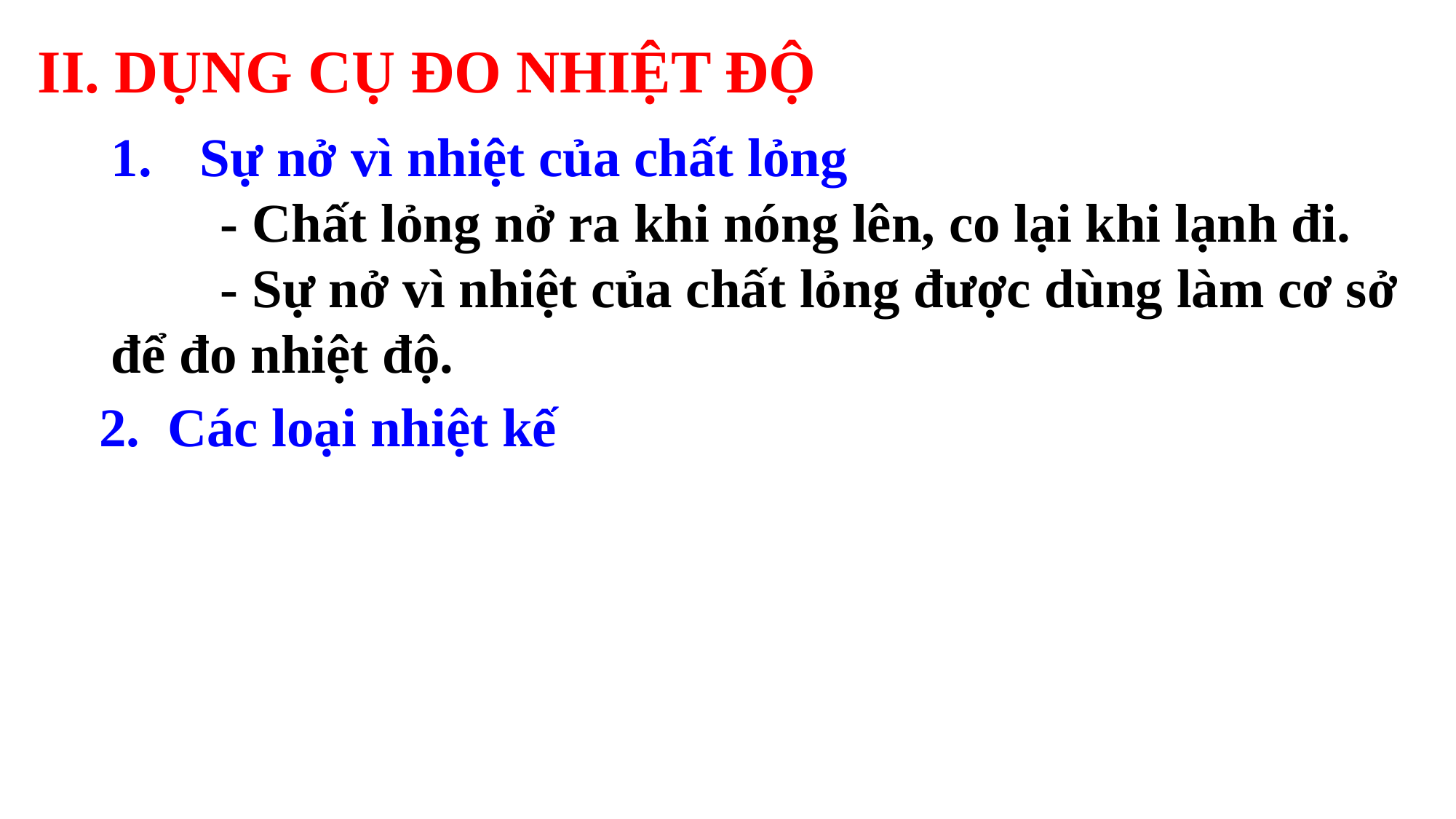

# II. DỤNG CỤ ĐO NHIỆT ĐỘ
Sự nở vì nhiệt của chất lỏng
	- Chất lỏng nở ra khi nóng lên, co lại khi lạnh đi.
	- Sự nở vì nhiệt của chất lỏng được dùng làm cơ sở để đo nhiệt độ.
2.  Các loại nhiệt kế